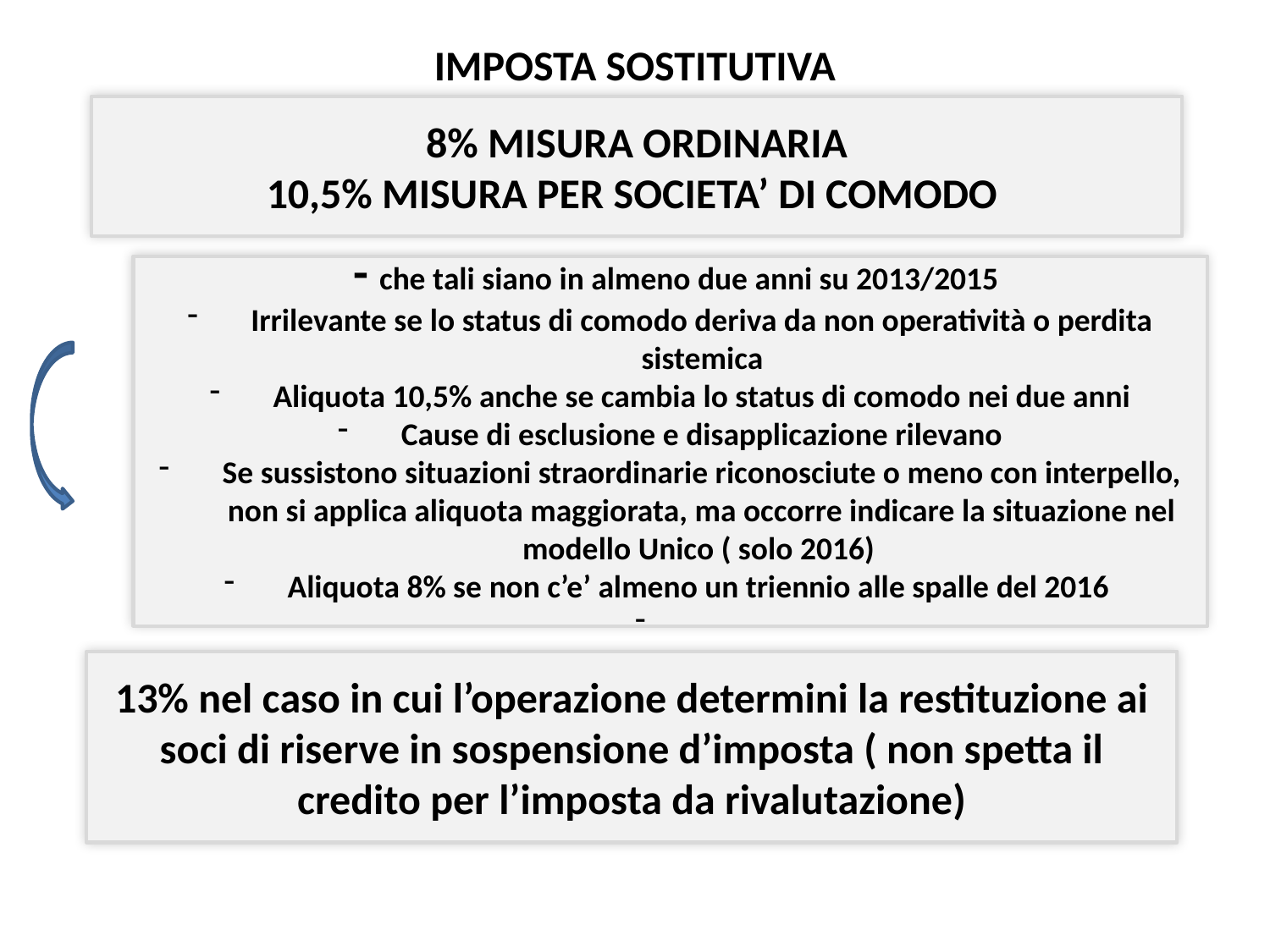

# IMPOSTA SOSTITUTIVA
8% MISURA ORDINARIA
10,5% MISURA PER SOCIETA’ DI COMODO
 - che tali siano in almeno due anni su 2013/2015
Irrilevante se lo status di comodo deriva da non operatività o perdita sistemica
Aliquota 10,5% anche se cambia lo status di comodo nei due anni
Cause di esclusione e disapplicazione rilevano
Se sussistono situazioni straordinarie riconosciute o meno con interpello, non si applica aliquota maggiorata, ma occorre indicare la situazione nel modello Unico ( solo 2016)
Aliquota 8% se non c’e’ almeno un triennio alle spalle del 2016

13% nel caso in cui l’operazione determini la restituzione ai soci di riserve in sospensione d’imposta ( non spetta il credito per l’imposta da rivalutazione)